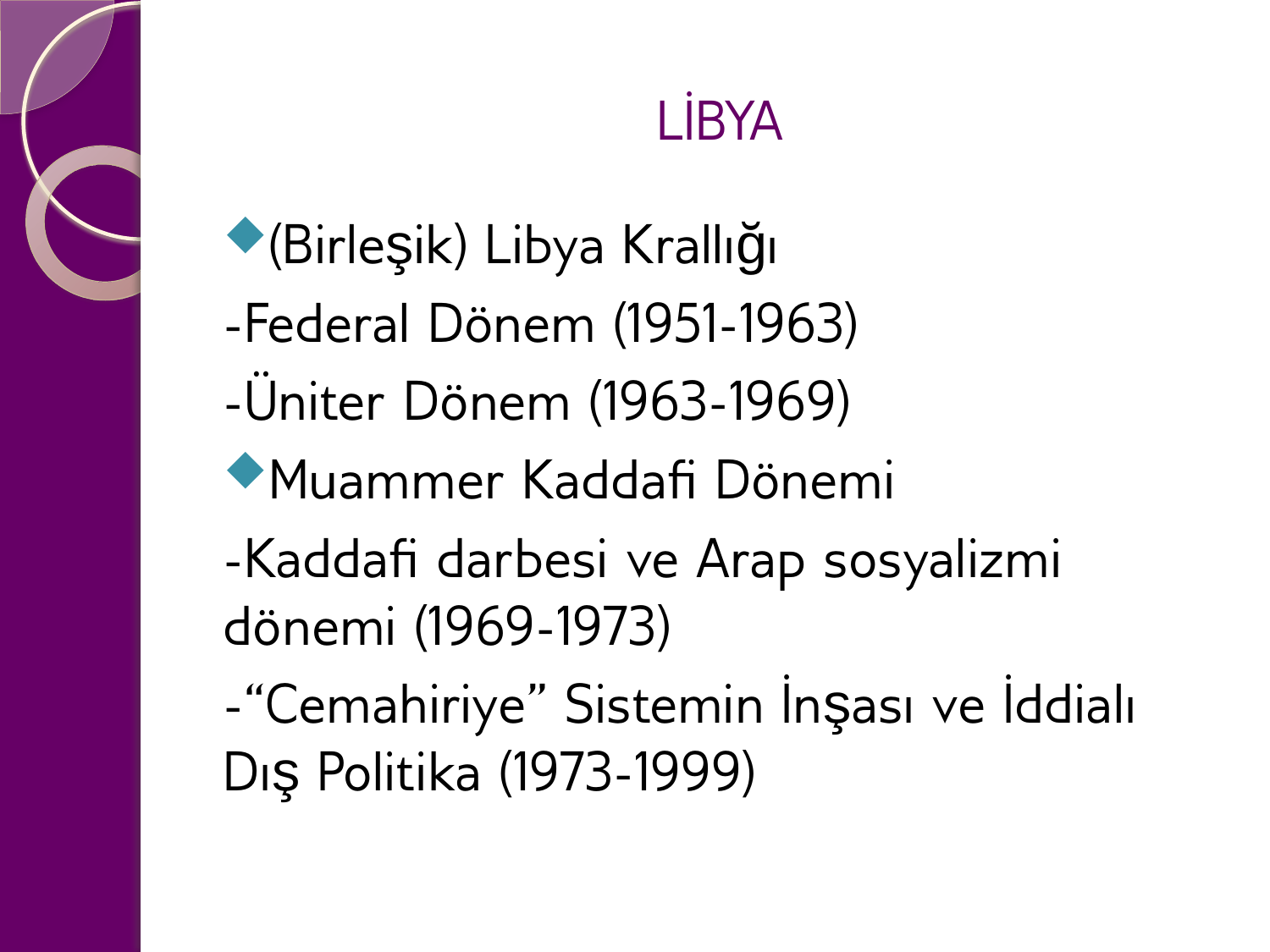

# LİBYA
(Birleşik) Libya Krallığı
-Federal Dönem (1951-1963)
-Üniter Dönem (1963-1969)
Muammer Kaddafi Dönemi
-Kaddafi darbesi ve Arap sosyalizmi dönemi (1969-1973)
-“Cemahiriye” Sistemin İnşası ve İddialı Dış Politika (1973-1999)